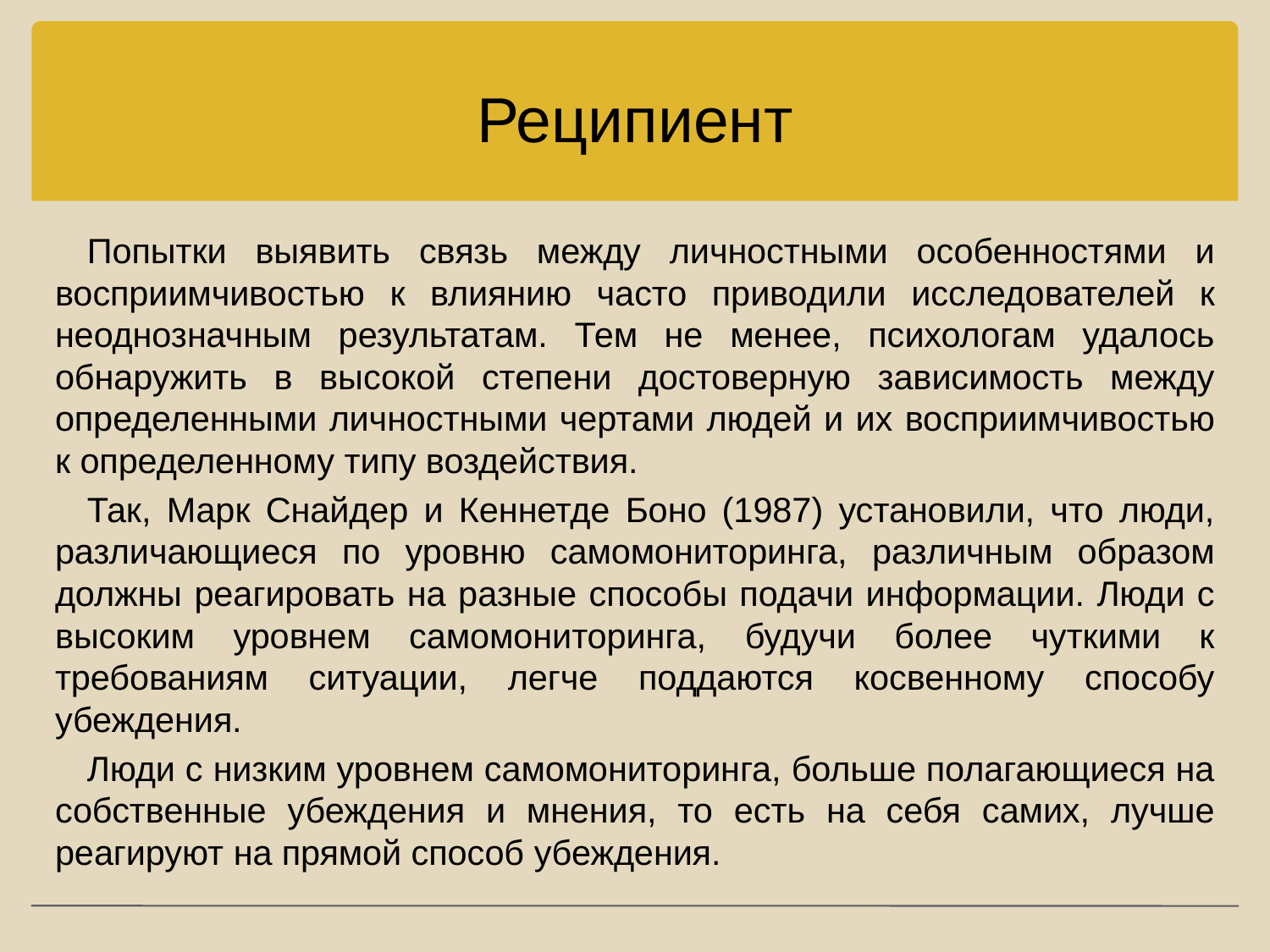

# Реципиент
Попытки выявить связь между личностными особенностями и восприимчивостью к влиянию часто приводили исследователей к неоднозначным результатам. Тем не менее, психологам удалось обнаружить в высокой степени достоверную зависимость между определенными личностными чертами людей и их восприимчивостью к определенному типу воздействия.
Так, Марк Снайдер и Кеннетде Боно (1987) установили, что люди, различающиеся по уровню самомониторинга, различным образом должны реагировать на разные способы подачи информации. Люди с высоким уровнем самомониторинга, будучи более чуткими к требованиям ситуации, легче поддаются косвенному способу убеждения.
Люди с низким уровнем самомониторинга, больше полагающиеся на собственные убеждения и мнения, то есть на себя самих, лучше реагируют на прямой способ убеждения.